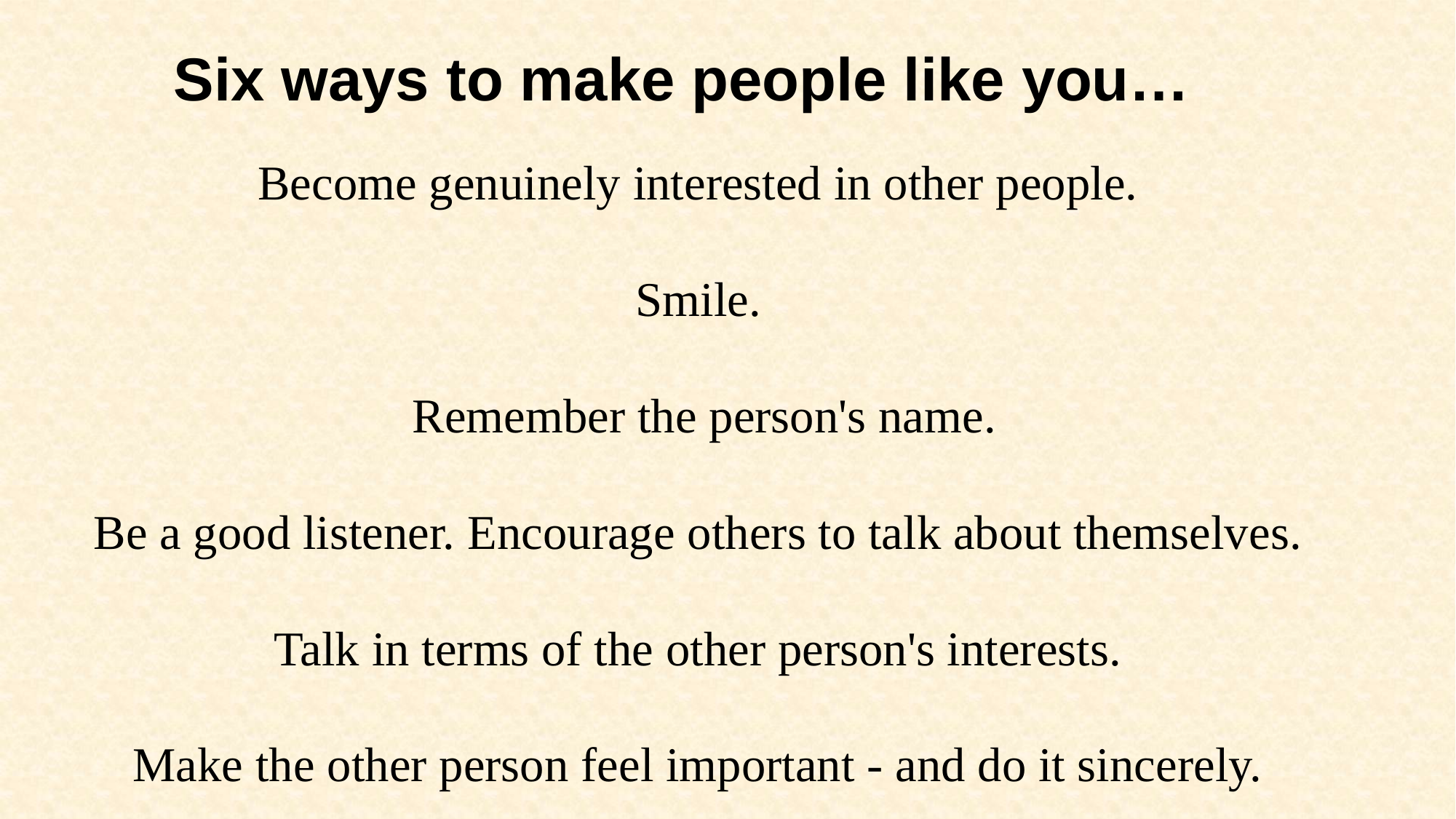

Six ways to make people like you…
Become genuinely interested in other people.

Smile.

Remember the person's name.

Be a good listener. Encourage others to talk about themselves.

Talk in terms of the other person's interests.

Make the other person feel important - and do it sincerely.